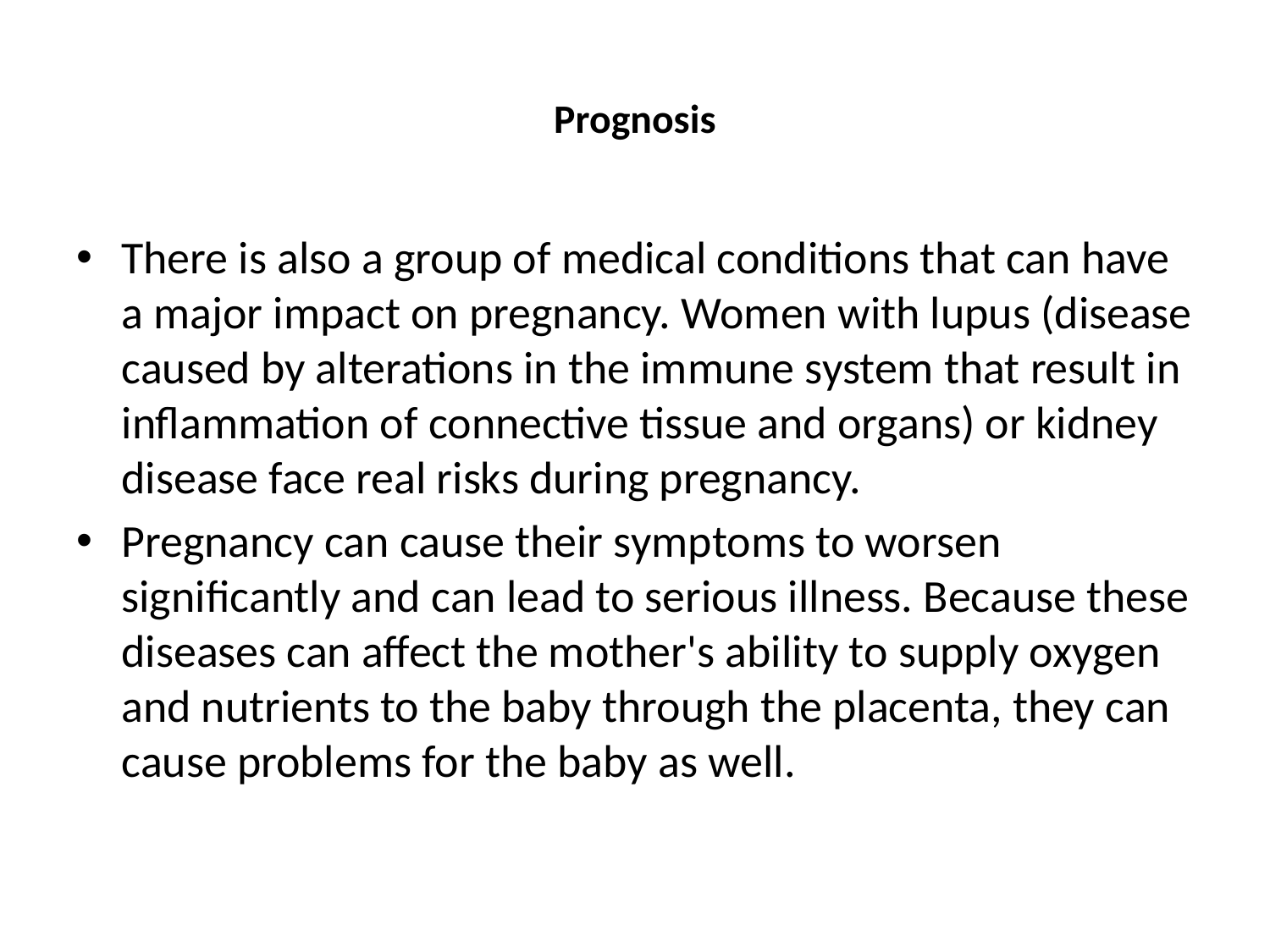

# Prognosis
There is also a group of medical conditions that can have a major impact on pregnancy. Women with lupus (disease caused by alterations in the immune system that result in inflammation of connective tissue and organs) or kidney disease face real risks during pregnancy.
Pregnancy can cause their symptoms to worsen significantly and can lead to serious illness. Because these diseases can affect the mother's ability to supply oxygen and nutrients to the baby through the placenta, they can cause problems for the baby as well.